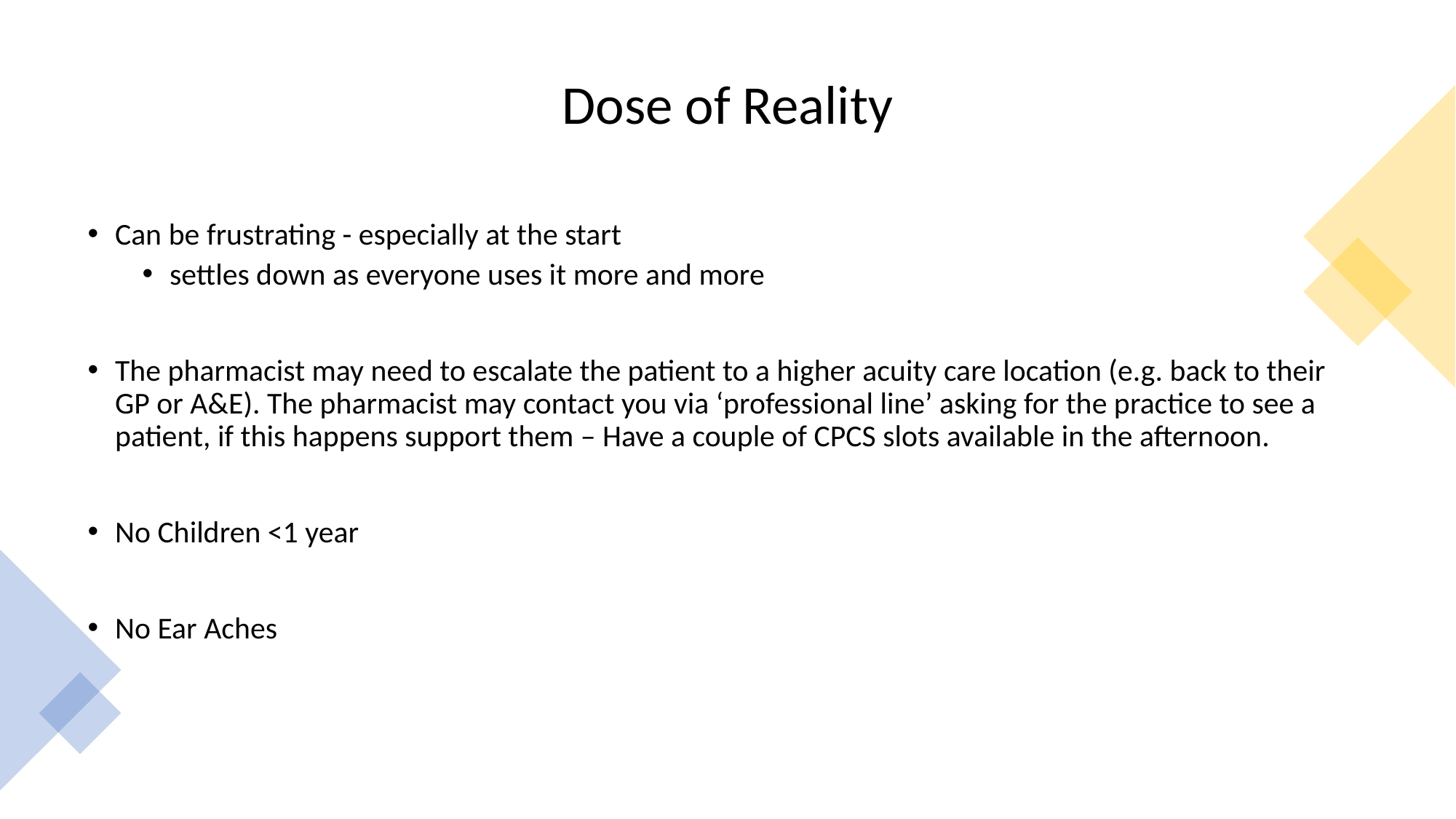

# Dose of Reality

Can be frustrating - especially at the start
settles down as everyone uses it more and more

The pharmacist may need to escalate the patient to a higher acuity care location (e.g. back to their GP or A&E). The pharmacist may contact you via ‘professional line’ asking for the practice to see a patient, if this happens support them – Have a couple of CPCS slots available in the afternoon.

No Children <1 year

No Ear Aches